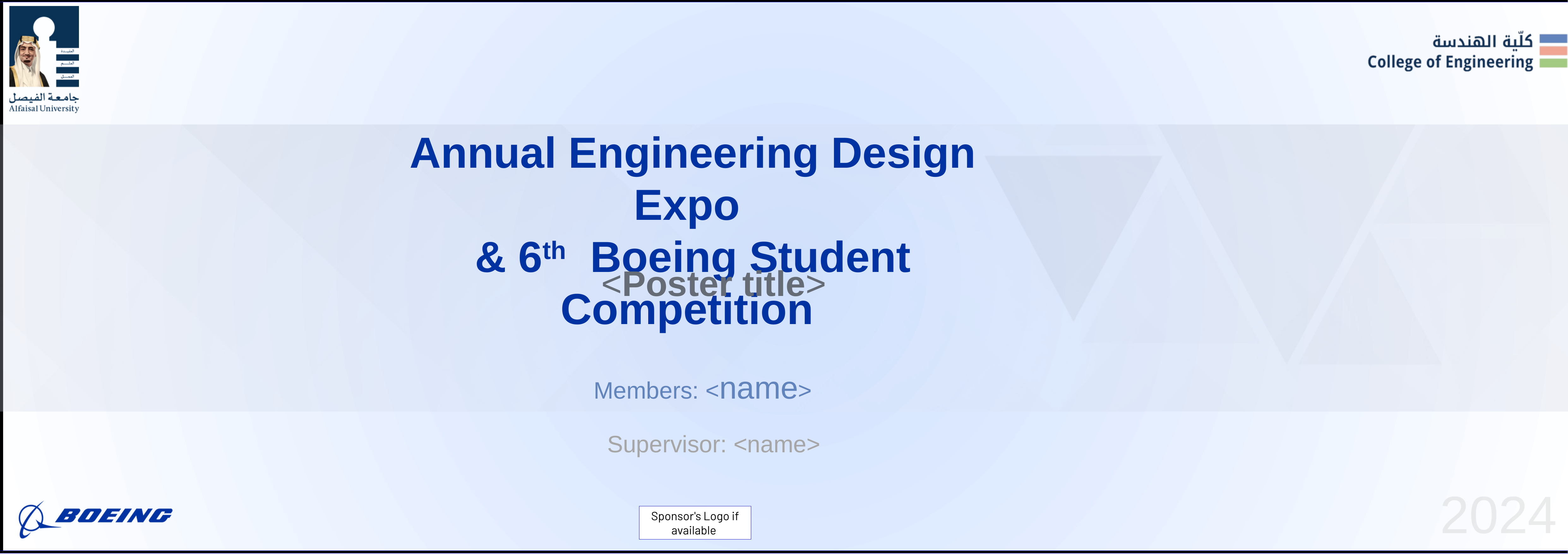

Annual Engineering Design Expo
& 6th  Boeing Student Competition

<Poster title>
Members: <name>
Supervisor: <name>
2024

Sponsor's Logo if available